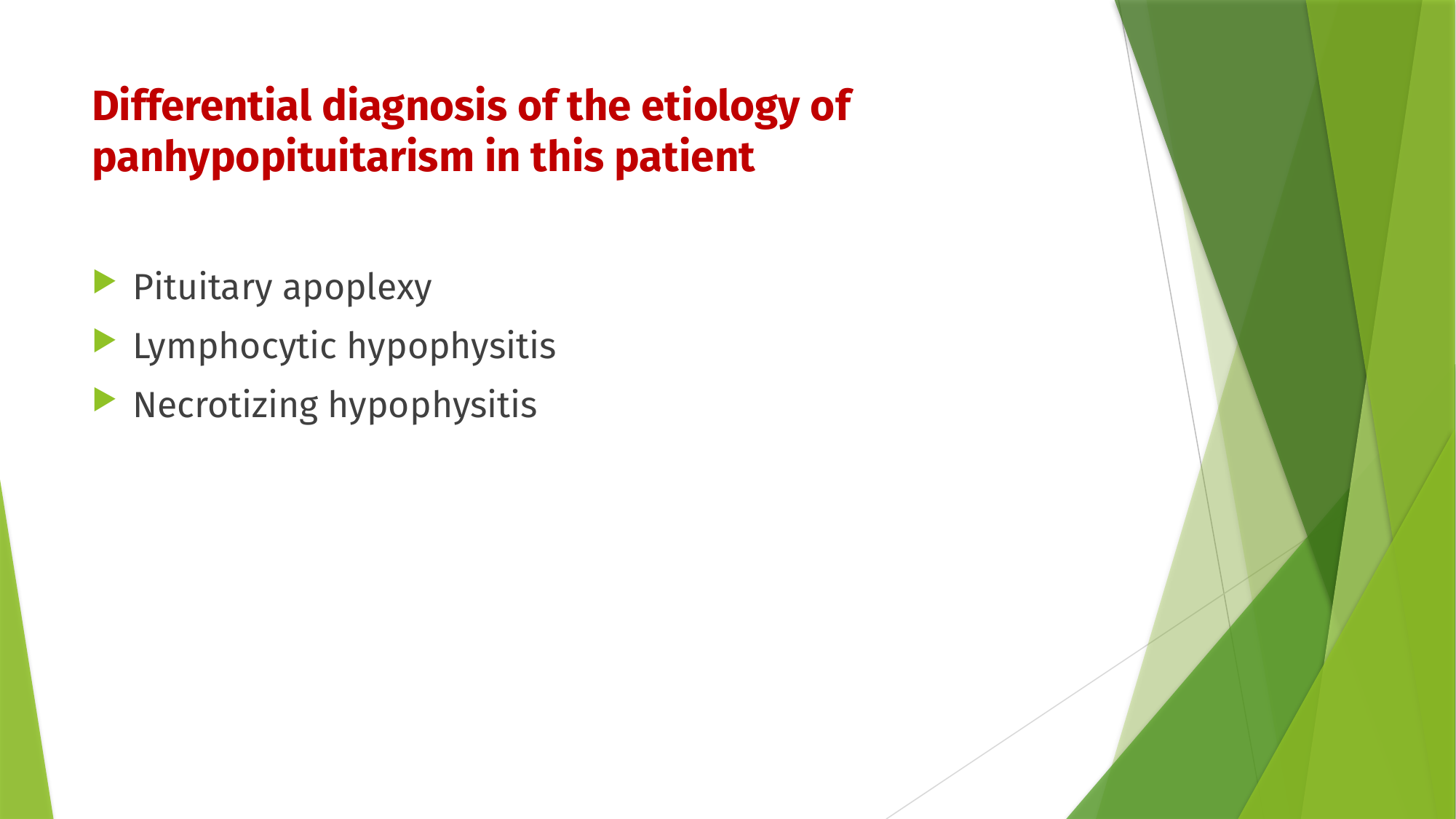

# Differential diagnosis of the etiology of panhypopituitarism in this patient
Pituitary apoplexy
Lymphocytic hypophysitis
Necrotizing hypophysitis